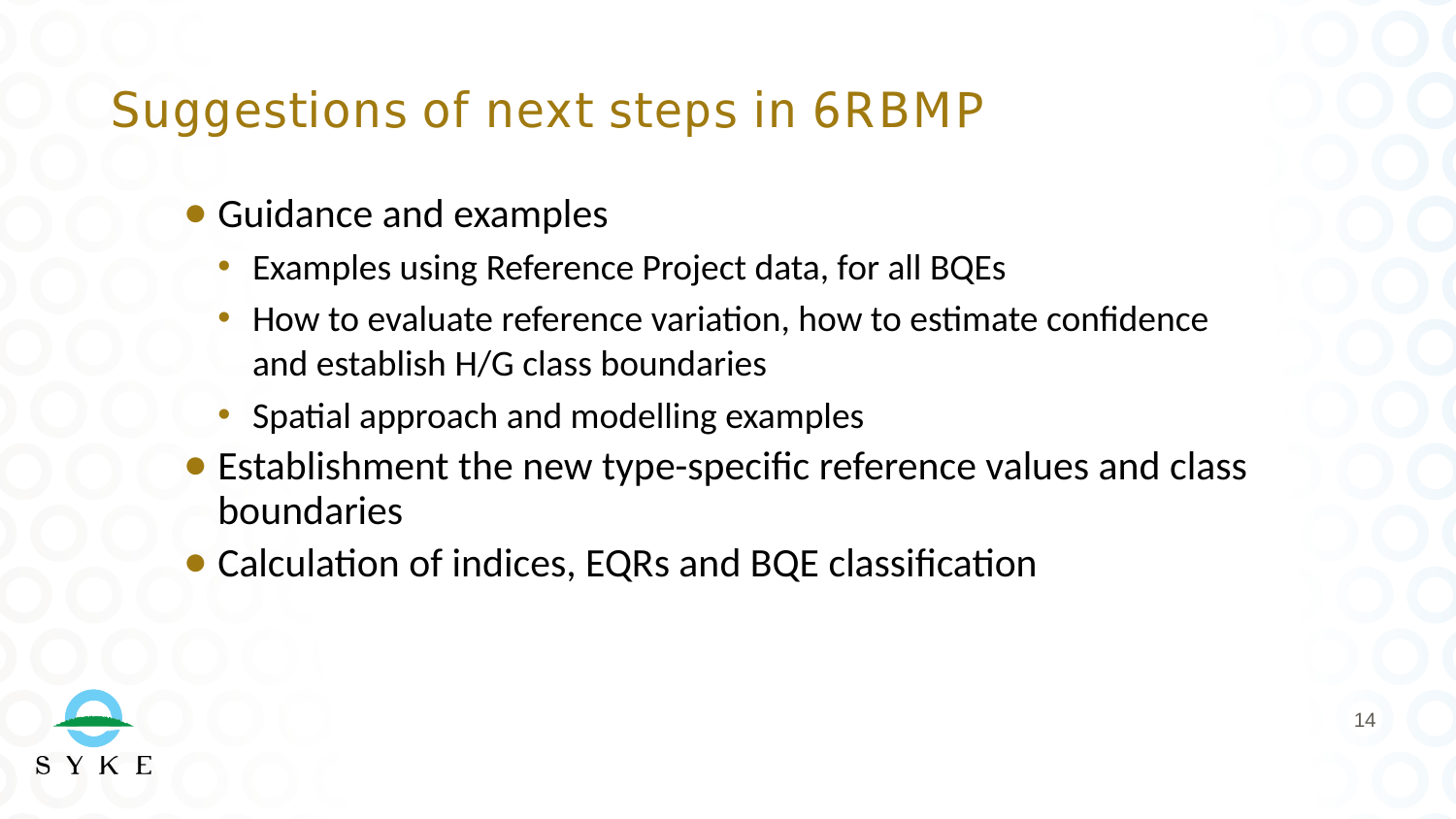

# Suggestions of next steps in 6RBMP
Guidance and examples
Examples using Reference Project data, for all BQEs
How to evaluate reference variation, how to estimate confidence and establish H/G class boundaries
Spatial approach and modelling examples
Establishment the new type-specific reference values and class boundaries
Calculation of indices, EQRs and BQE classification

14